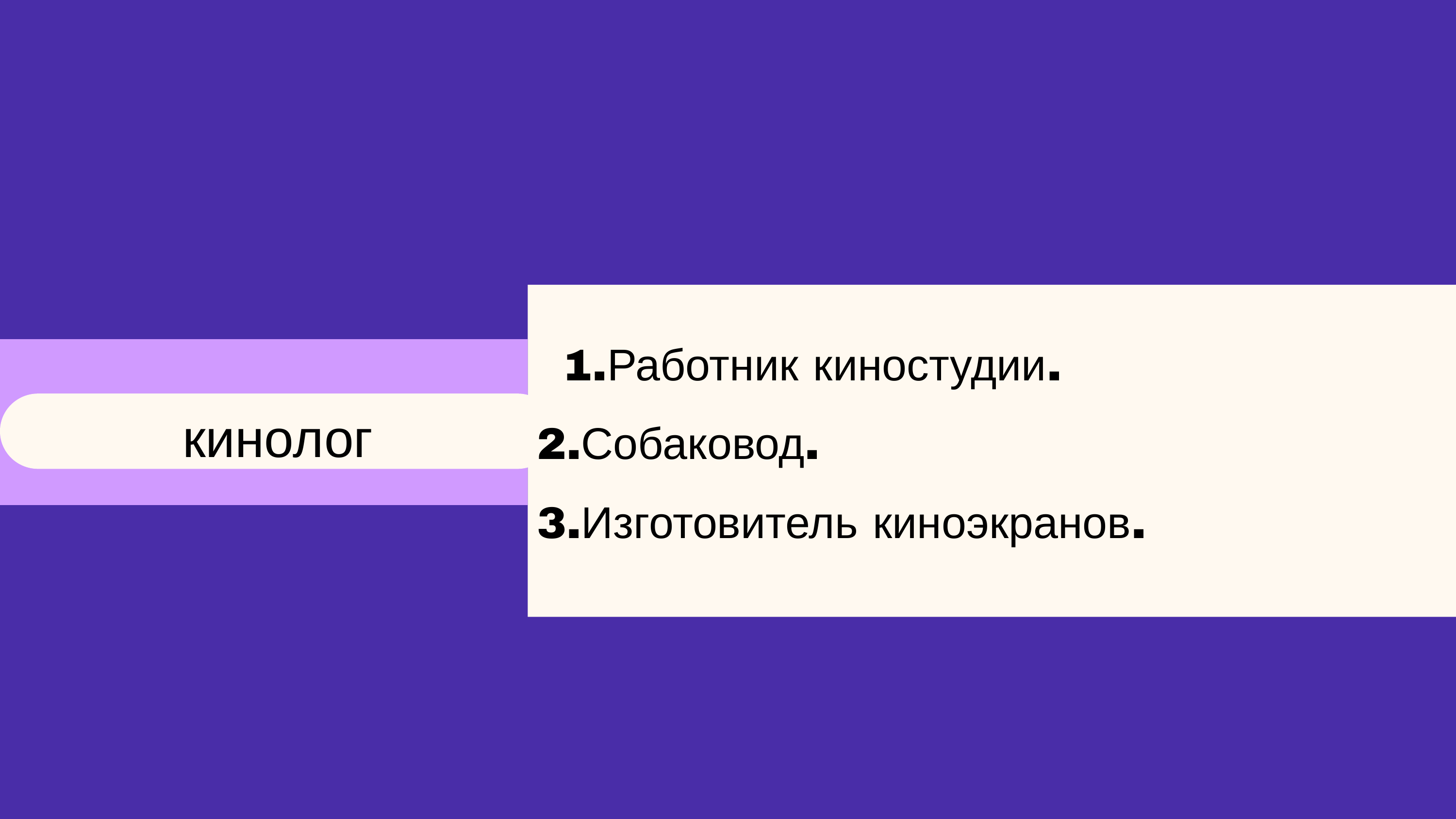

1.Работник киностудии.

2.Собаковод.

3.Изготовитель киноэкранов.

кинолог
Игрок 2